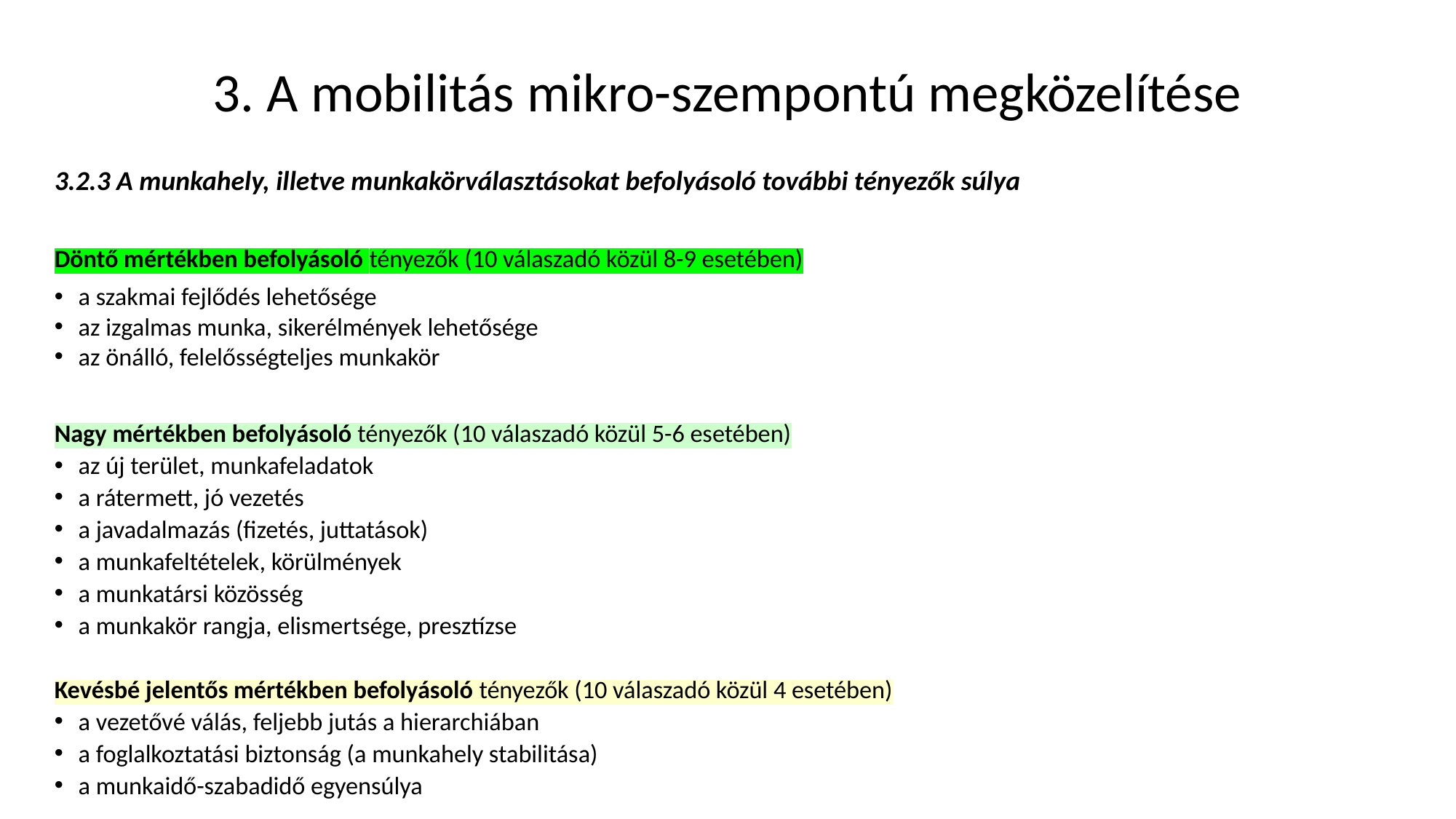

# 3. A mobilitás mikro-szempontú megközelítése
3.2.3 A munkahely, illetve munkakörválasztásokat befolyásoló további tényezők súlya

Döntő mértékben befolyásoló tényezők (10 válaszadó közül 8-9 esetében)
a szakmai fejlődés lehetősége
az izgalmas munka, sikerélmények lehetősége
az önálló, felelősségteljes munkakör

Nagy mértékben befolyásoló tényezők (10 válaszadó közül 5-6 esetében)
az új terület, munkafeladatok
a rátermett, jó vezetés
a javadalmazás (fizetés, juttatások)
a munkafeltételek, körülmények
a munkatársi közösség
a munkakör rangja, elismertsége, presztízse

Kevésbé jelentős mértékben befolyásoló tényezők (10 válaszadó közül 4 esetében)
a vezetővé válás, feljebb jutás a hierarchiában
a foglalkoztatási biztonság (a munkahely stabilitása)
a munkaidő-szabadidő egyensúlya